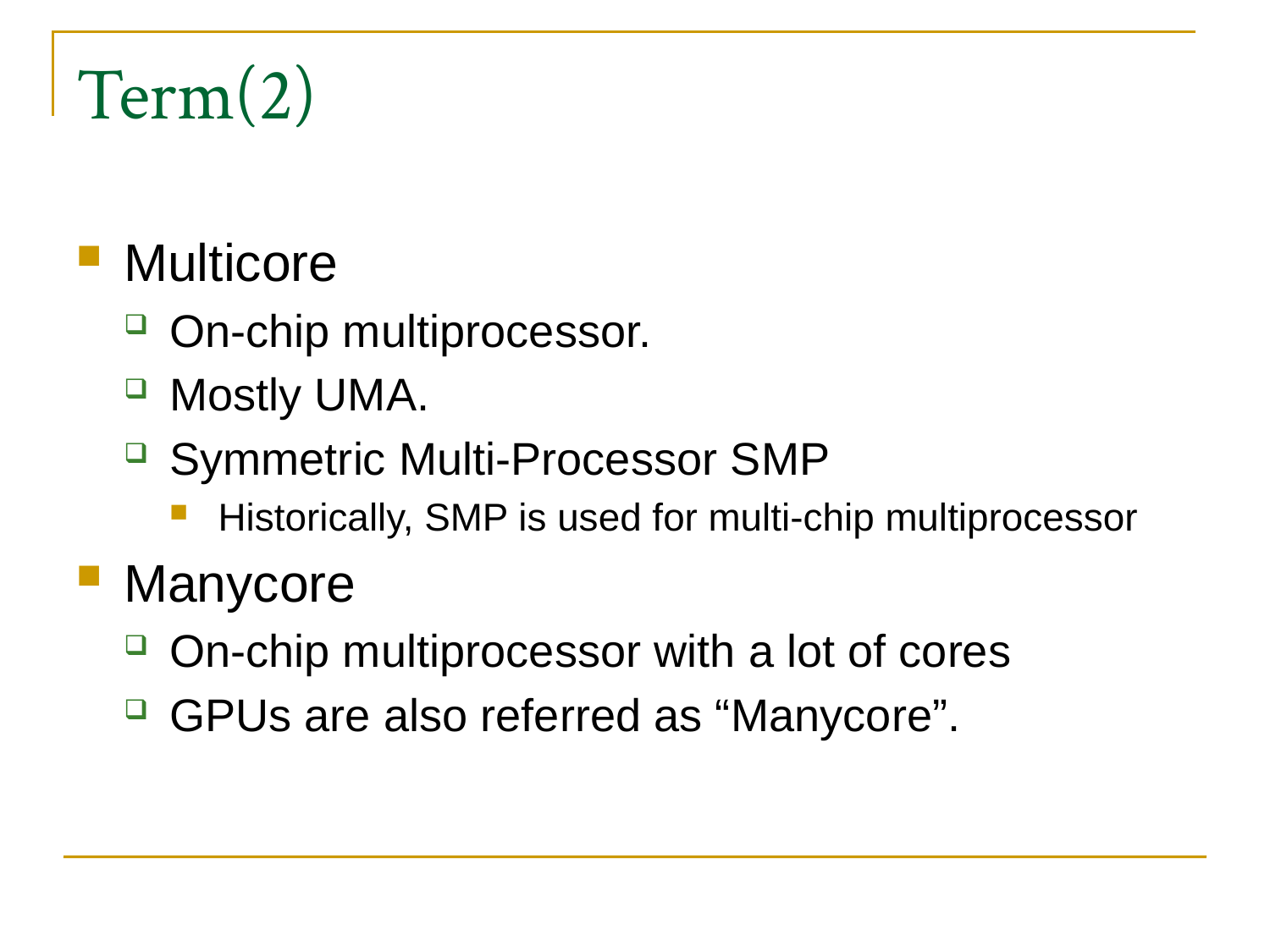

# Term(2)
Multicore
On-chip multiprocessor.
Mostly UMA.
Symmetric Multi-Processor SMP
Historically, SMP is used for multi-chip multiprocessor
Manycore
On-chip multiprocessor with a lot of cores
GPUs are also referred as “Manycore”.